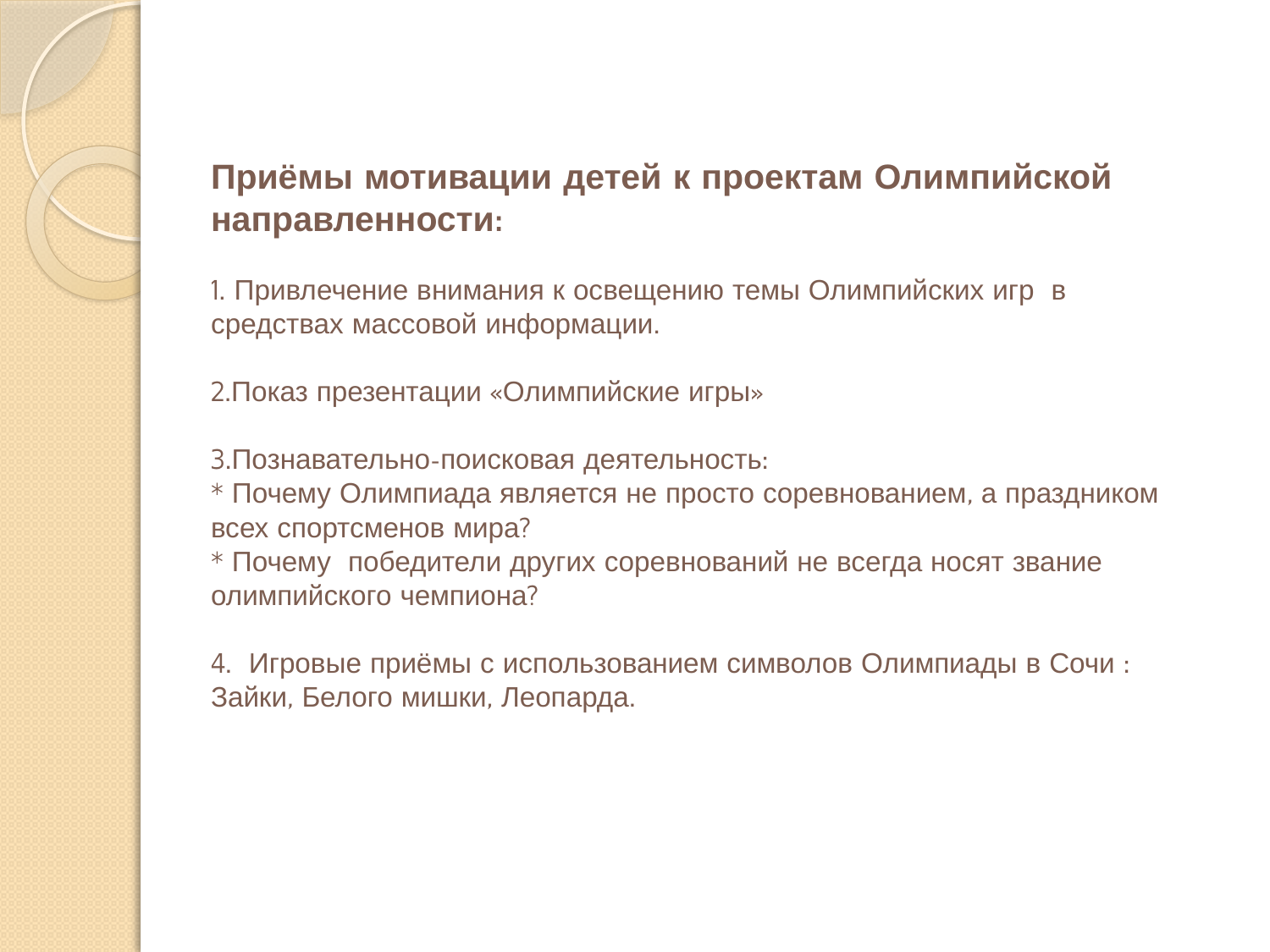

# Приёмы мотивации детей к проектам Олимпийской направленности: 1. Привлечение внимания к освещению темы Олимпийских игр  в средствах массовой информации. 2.Показ презентации «Олимпийские игры» 3.Познавательно-поисковая деятельность: * Почему Олимпиада является не просто соревнованием, а праздником всех спортсменов мира? * Почему  победители других соревнований не всегда носят звание олимпийского чемпиона? 4.  Игровые приёмы с использованием символов Олимпиады в Сочи : Зайки, Белого мишки, Леопарда.